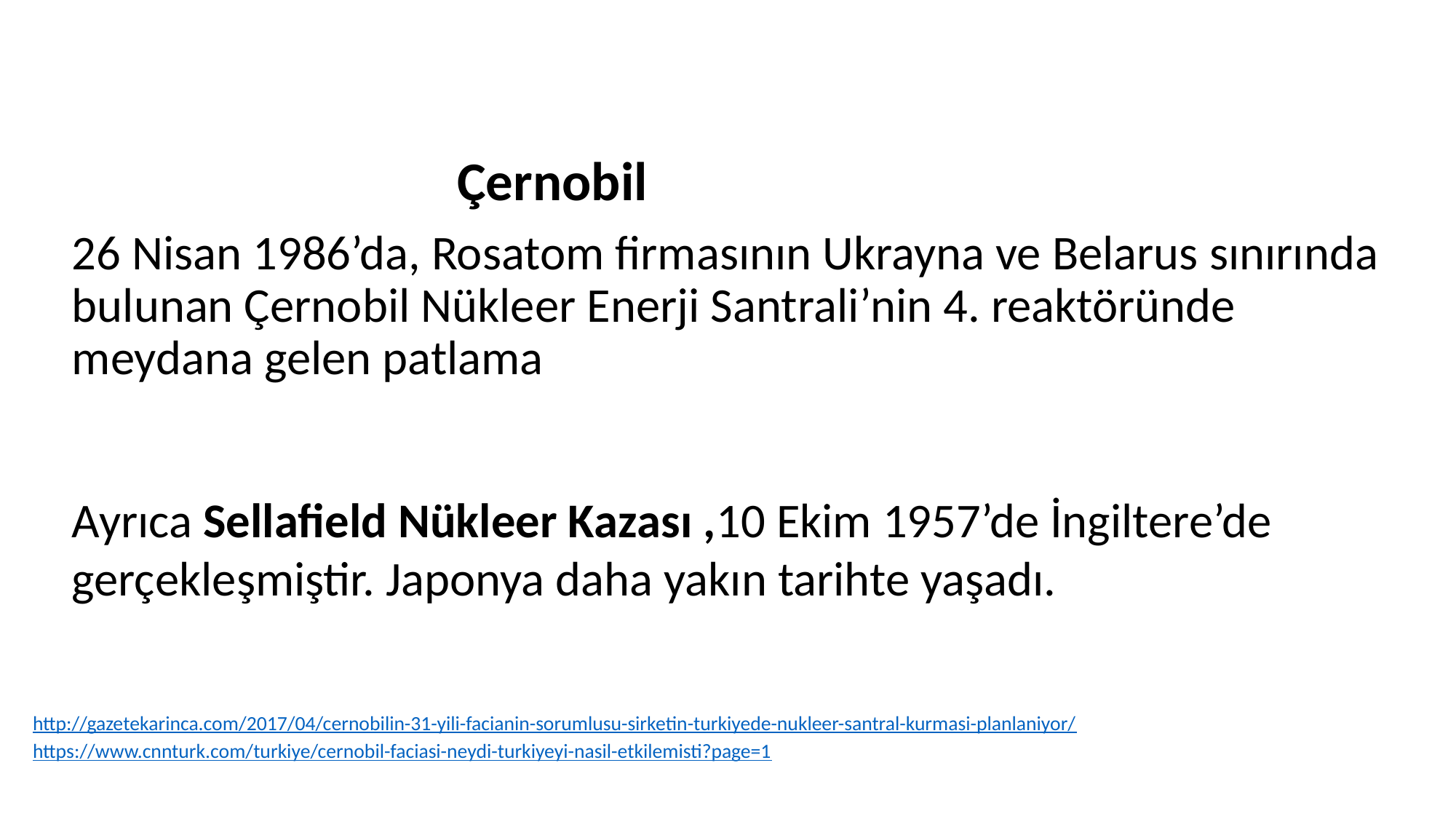

Çernobil
26 Nisan 1986’da, Rosatom firmasının Ukrayna ve Belarus sınırında bulunan Çernobil Nükleer Enerji Santrali’nin 4. reaktöründe meydana gelen patlama

Ayrıca Sellafield Nükleer Kazası ,10 Ekim 1957’de İngiltere’de gerçekleşmiştir. Japonya daha yakın tarihte yaşadı.
http://gazetekarinca.com/2017/04/cernobilin-31-yili-facianin-sorumlusu-sirketin-turkiyede-nukleer-santral-kurmasi-planlaniyor/
https://www.cnnturk.com/turkiye/cernobil-faciasi-neydi-turkiyeyi-nasil-etkilemisti?page=1